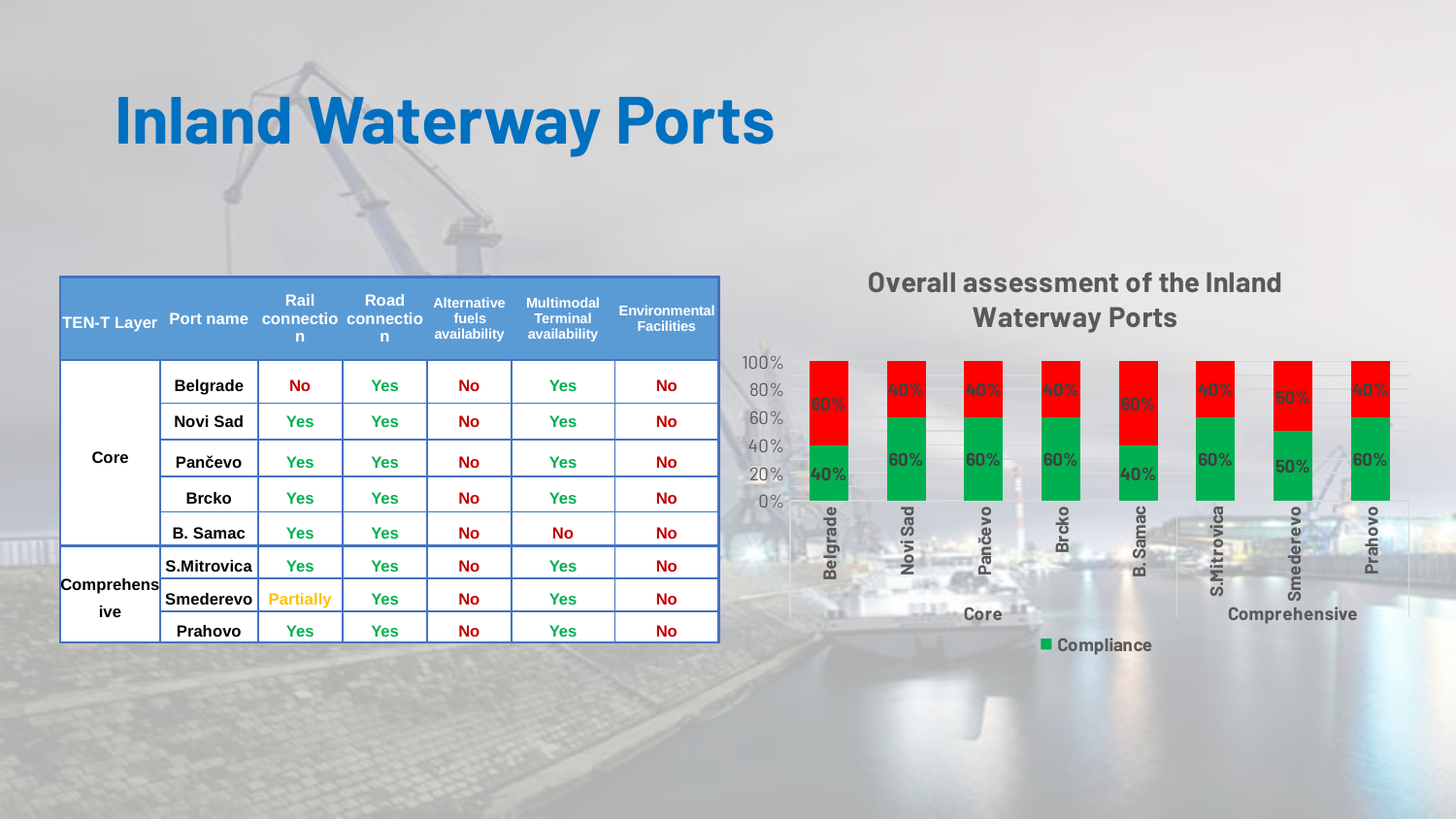

# Inland Waterway Ports

### Chart: Overall assessment of the Inland Waterway Ports

| Category |  |  |
|---|---|---|
| Belgrade | 0.4 | 0.6 |
| Novi Sad | 0.6 | 0.4 |
| Pančevo | 0.6 | 0.4 |
| Brcko | 0.6 | 0.4 |
| B. Samac | 0.4 | 0.6 |
| S.Mitrovica | 0.6 | 0.4 |
| Smederevo | 0.5 | 0.5 |
| Prahovo | 0.6 | 0.4 |
| TEN-T Layer | Port name | Rail connection | Road connection | Alternative fuels availability | Multimodal Terminal availability | Environmental Facilities |
| --- | --- | --- | --- | --- | --- | --- |
| Core | Belgrade | No | Yes | No | Yes | No |
|  | Novi Sad | Yes | Yes | No | Yes | No |
|  | Pančevo | Yes | Yes | No | Yes | No |
|  | Brcko | Yes | Yes | No | Yes | No |
|  | B. Samac | Yes | Yes | No | No | No |
| Comprehensive | S.Mitrovica | Yes | Yes | No | Yes | No |
|  | Smederevo | Partially | Yes | No | Yes | No |
|  | Prahovo | Yes | Yes | No | Yes | No |